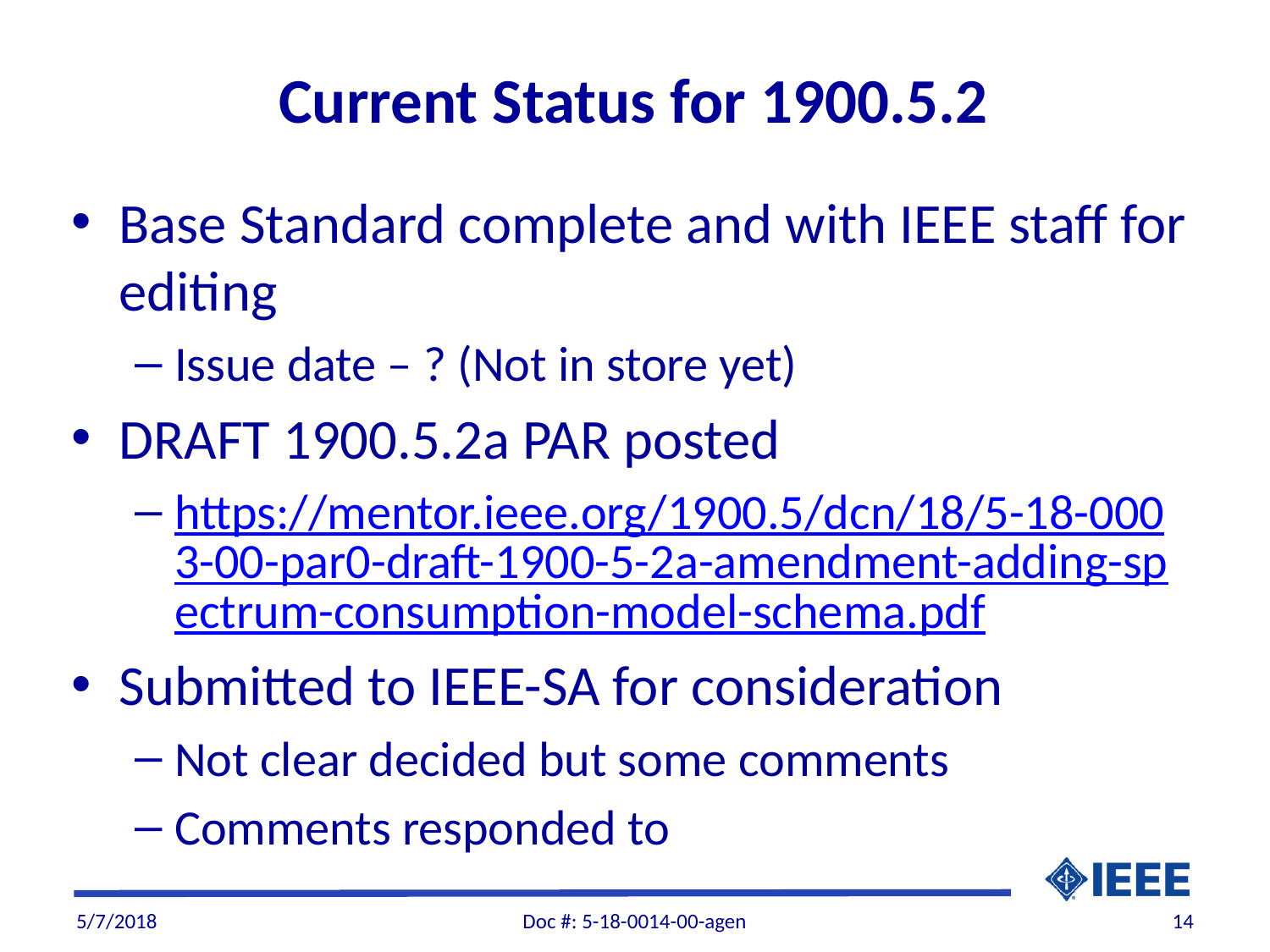

# Current Status for 1900.5.2
Base Standard complete and with IEEE staff for editing
Issue date – ? (Not in store yet)
DRAFT 1900.5.2a PAR posted
https://mentor.ieee.org/1900.5/dcn/18/5-18-0003-00-par0-draft-1900-5-2a-amendment-adding-spectrum-consumption-model-schema.pdf
Submitted to IEEE-SA for consideration
Not clear decided but some comments
Comments responded to

5/7/2018
Doc #: 5-18-0014-00-agen
14